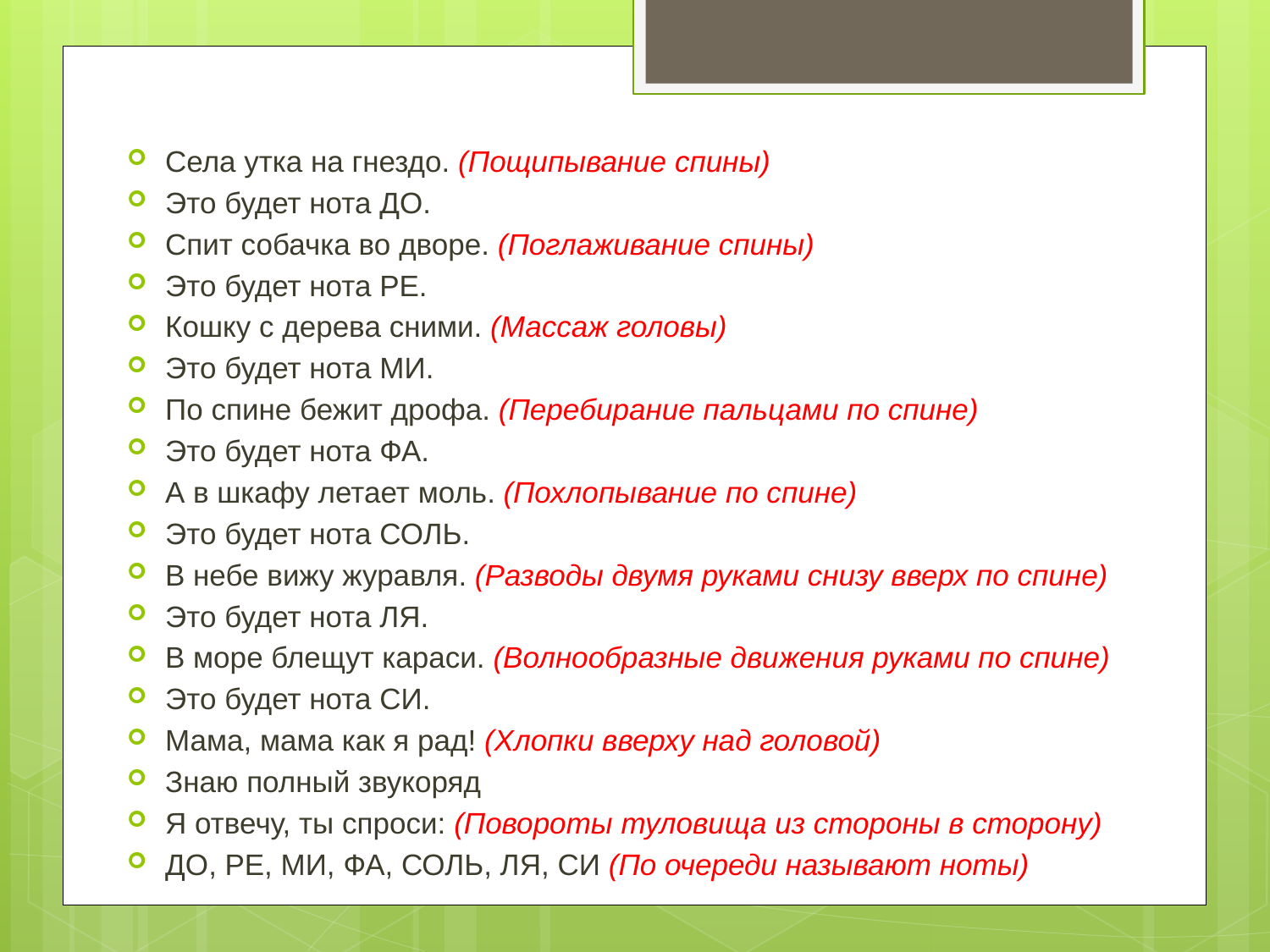

Села утка на гнездо. (Пощипывание спины)
Это будет нота ДО.
Спит собачка во дворе. (Поглаживание спины)
Это будет нота РЕ.
Кошку с дерева сними. (Массаж головы)
Это будет нота МИ.
По спине бежит дрофа. (Перебирание пальцами по спине)
Это будет нота ФА.
А в шкафу летает моль. (Похлопывание по спине)
Это будет нота СОЛЬ.
В небе вижу журавля. (Разводы двумя руками снизу вверх по спине)
Это будет нота ЛЯ.
В море блещут караси. (Волнообразные движения руками по спине)
Это будет нота СИ.
Мама, мама как я рад! (Хлопки вверху над головой)
Знаю полный звукоряд
Я отвечу, ты спроси: (Повороты туловища из стороны в сторону)
ДО, РЕ, МИ, ФА, СОЛЬ, ЛЯ, СИ (По очереди называют ноты)